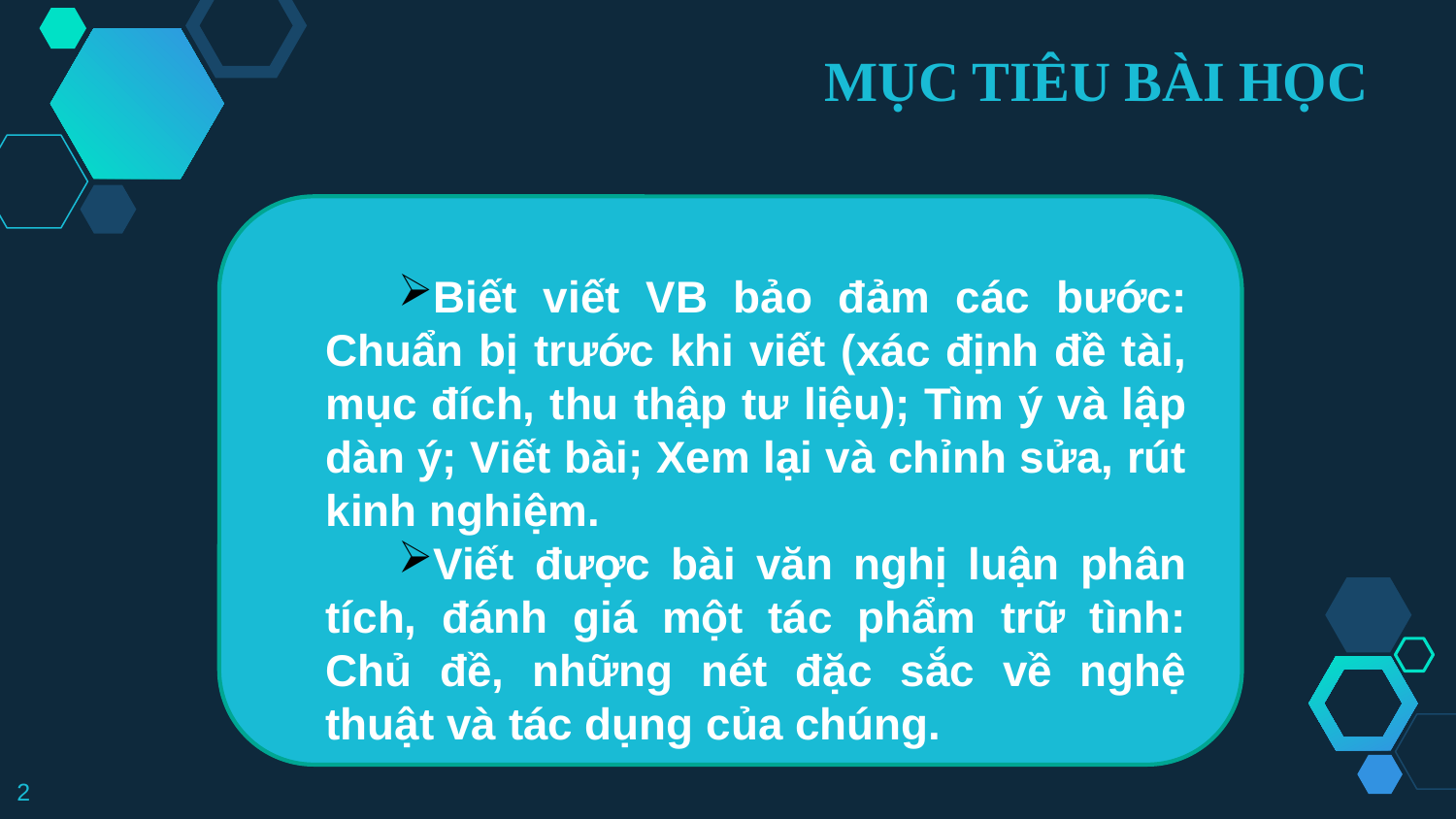

MỤC TIÊU BÀI HỌC

Biết viết VB bảo đảm các bước: Chuẩn bị trước khi viết (xác định đề tài, mục đích, thu thập tư liệu); Tìm ý và lập dàn ý; Viết bài; Xem lại và chỉnh sửa, rút kinh nghiệm.
Viết được bài văn nghị luận phân tích, đánh giá một tác phẩm trữ tình: Chủ đề, những nét đặc sắc về nghệ thuật và tác dụng của chúng.
2